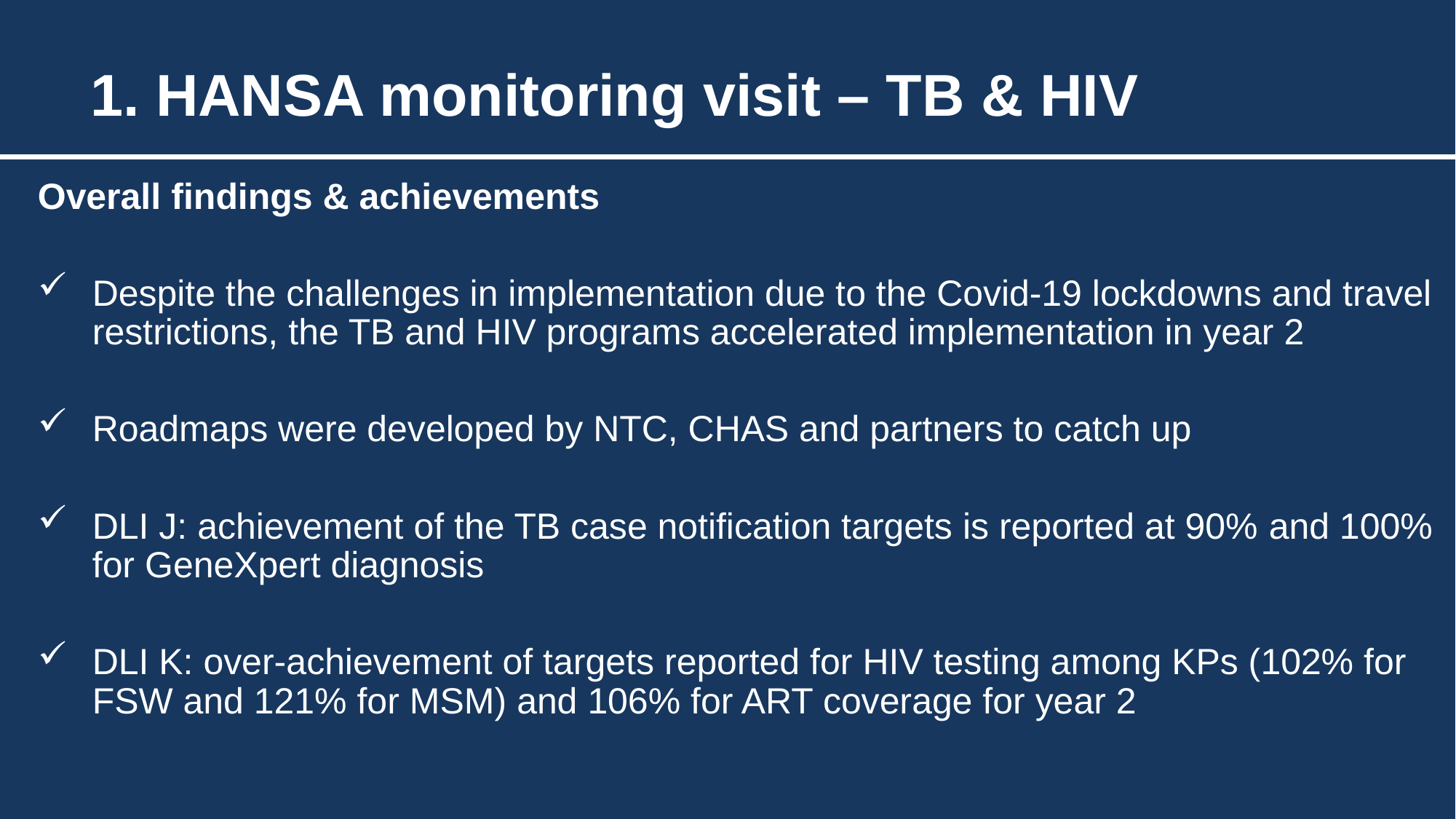

1. HANSA monitoring visit – TB & HIV
Overall findings & achievements

Despite the challenges in implementation due to the Covid-19 lockdowns and travel restrictions, the TB and HIV programs accelerated implementation in year 2

Roadmaps were developed by NTC, CHAS and partners to catch up

DLI J: achievement of the TB case notification targets is reported at 90% and 100% for GeneXpert diagnosis

DLI K: over-achievement of targets reported for HIV testing among KPs (102% for FSW and 121% for MSM) and 106% for ART coverage for year 2